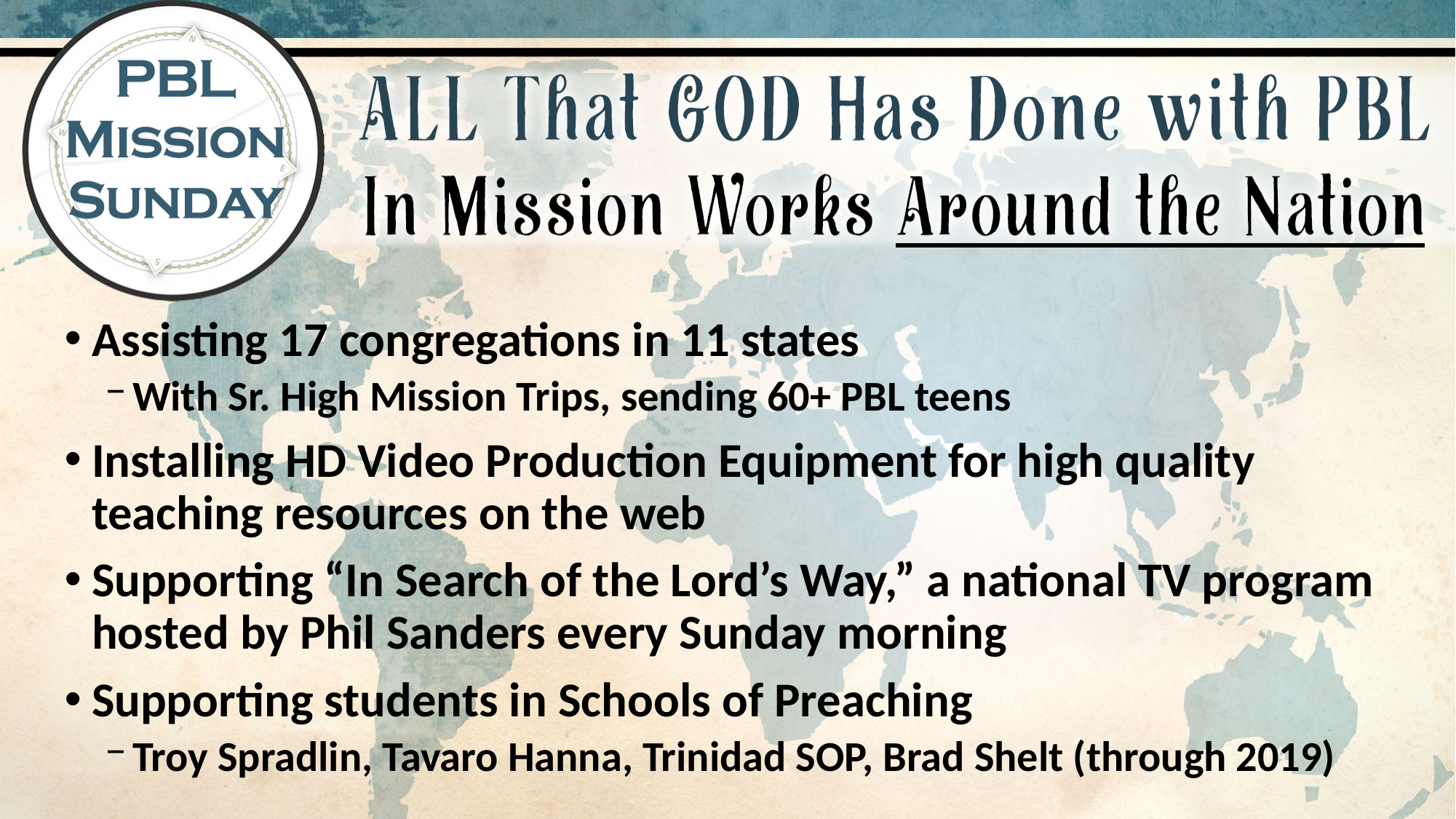

Assisting 17 congregations in 11 states
With Sr. High Mission Trips, sending 60+ PBL teens
Installing HD Video Production Equipment for high quality teaching resources on the web
Supporting “In Search of the Lord’s Way,” a national TV program hosted by Phil Sanders every Sunday morning
Supporting students in Schools of Preaching
Troy Spradlin, Tavaro Hanna, Trinidad SOP, Brad Shelt (through 2019)